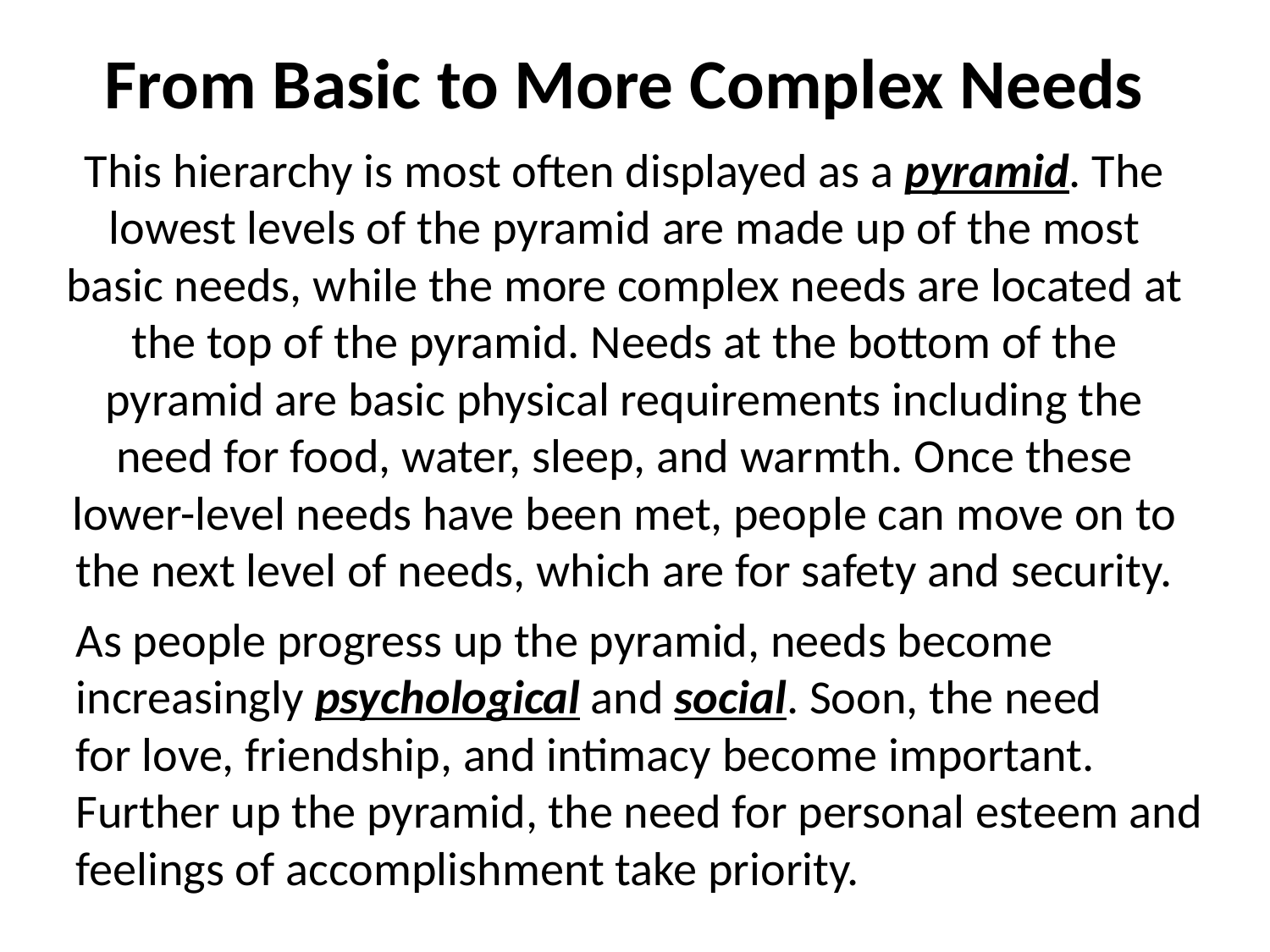

# From Basic to More Complex Needs This hierarchy is most often displayed as a pyramid. The lowest levels of the pyramid are made up of the most basic needs, while the more complex needs are located at the top of the pyramid. Needs at the bottom of the pyramid are basic physical requirements including the need for food, water, sleep, and warmth. Once these lower-level needs have been met, people can move on to the next level of needs, which are for safety and security.
As people progress up the pyramid, needs become increasingly psychological and social. Soon, the need for love, friendship, and intimacy become important. Further up the pyramid, the need for personal esteem and feelings of accomplishment take priority.